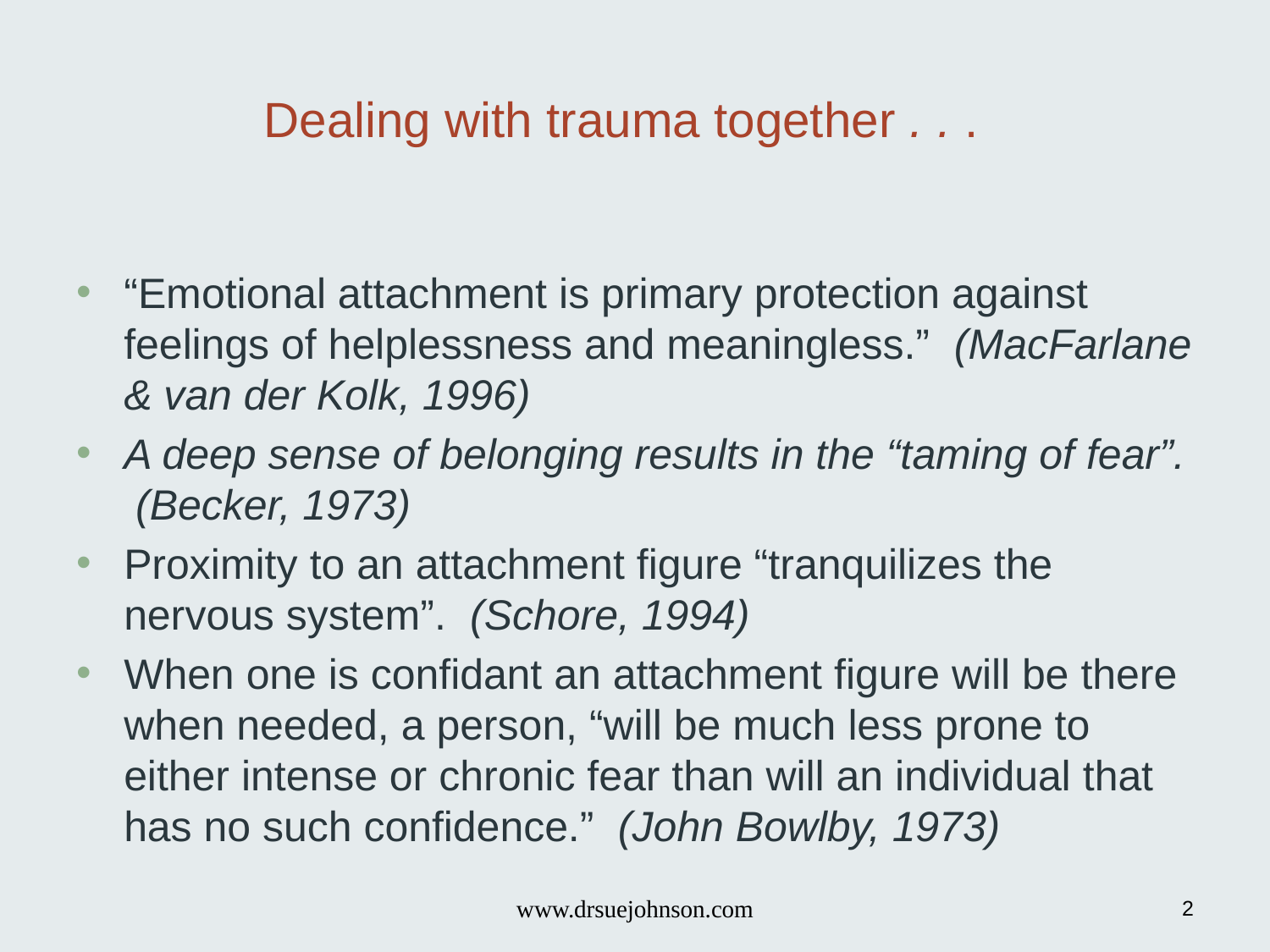

# Dealing with trauma together . . .
“Emotional attachment is primary protection against feelings of helplessness and meaningless.”  (MacFarlane & van der Kolk, 1996)
A deep sense of belonging results in the “taming of fear”.  (Becker, 1973)
Proximity to an attachment figure “tranquilizes the nervous system”.  (Schore, 1994)
When one is confidant an attachment figure will be there when needed, a person, “will be much less prone to either intense or chronic fear than will an individual that has no such confidence.”  (John Bowlby, 1973)

www.drsuejohnson.com
2